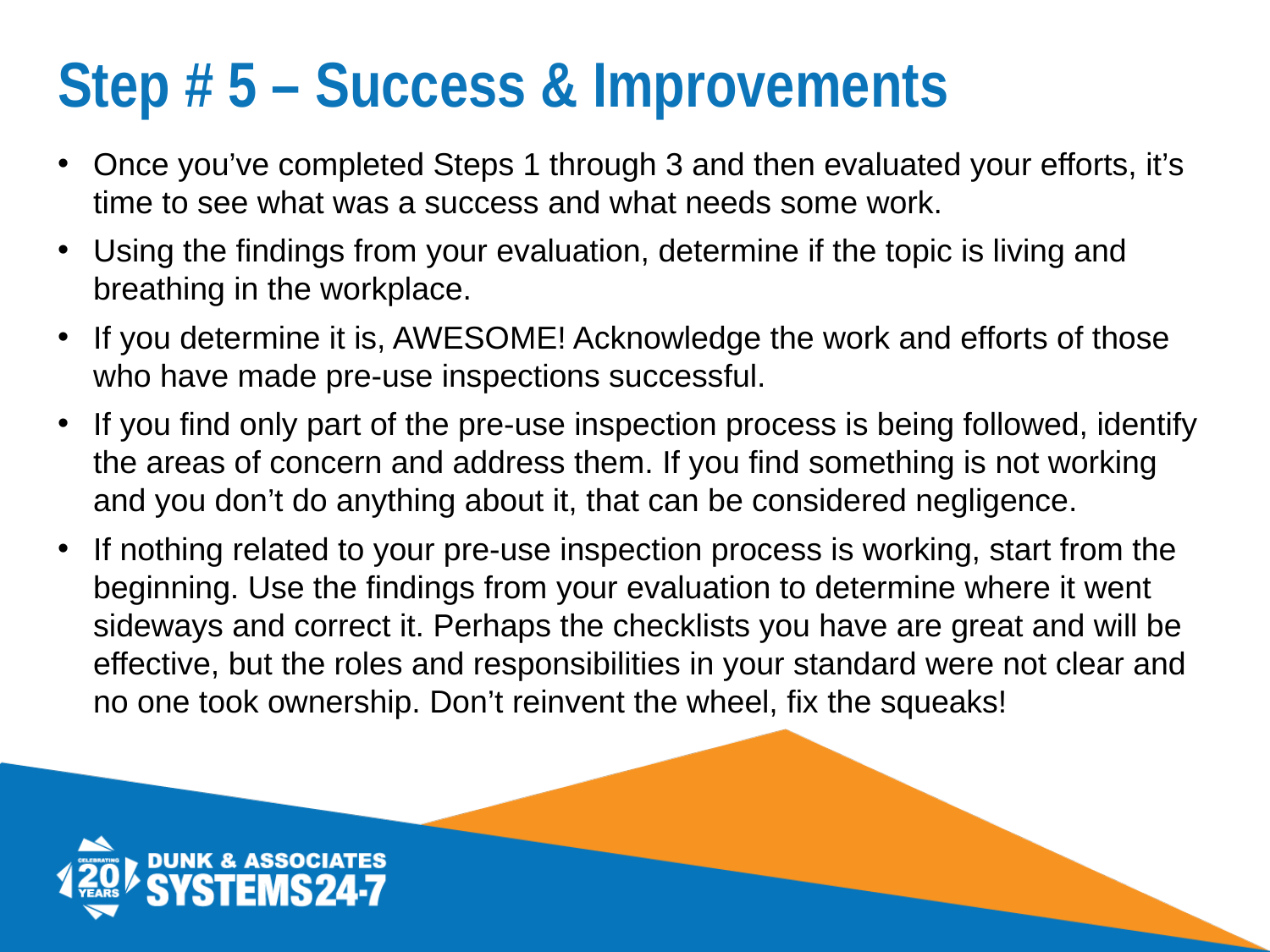

# Step # 5 – Success & Improvements
Once you’ve completed Steps 1 through 3 and then evaluated your efforts, it’s time to see what was a success and what needs some work.
Using the findings from your evaluation, determine if the topic is living and breathing in the workplace.
If you determine it is, AWESOME! Acknowledge the work and efforts of those who have made pre-use inspections successful.
If you find only part of the pre-use inspection process is being followed, identify the areas of concern and address them. If you find something is not working and you don’t do anything about it, that can be considered negligence.
If nothing related to your pre-use inspection process is working, start from the beginning. Use the findings from your evaluation to determine where it went sideways and correct it. Perhaps the checklists you have are great and will be effective, but the roles and responsibilities in your standard were not clear and no one took ownership. Don’t reinvent the wheel, fix the squeaks!